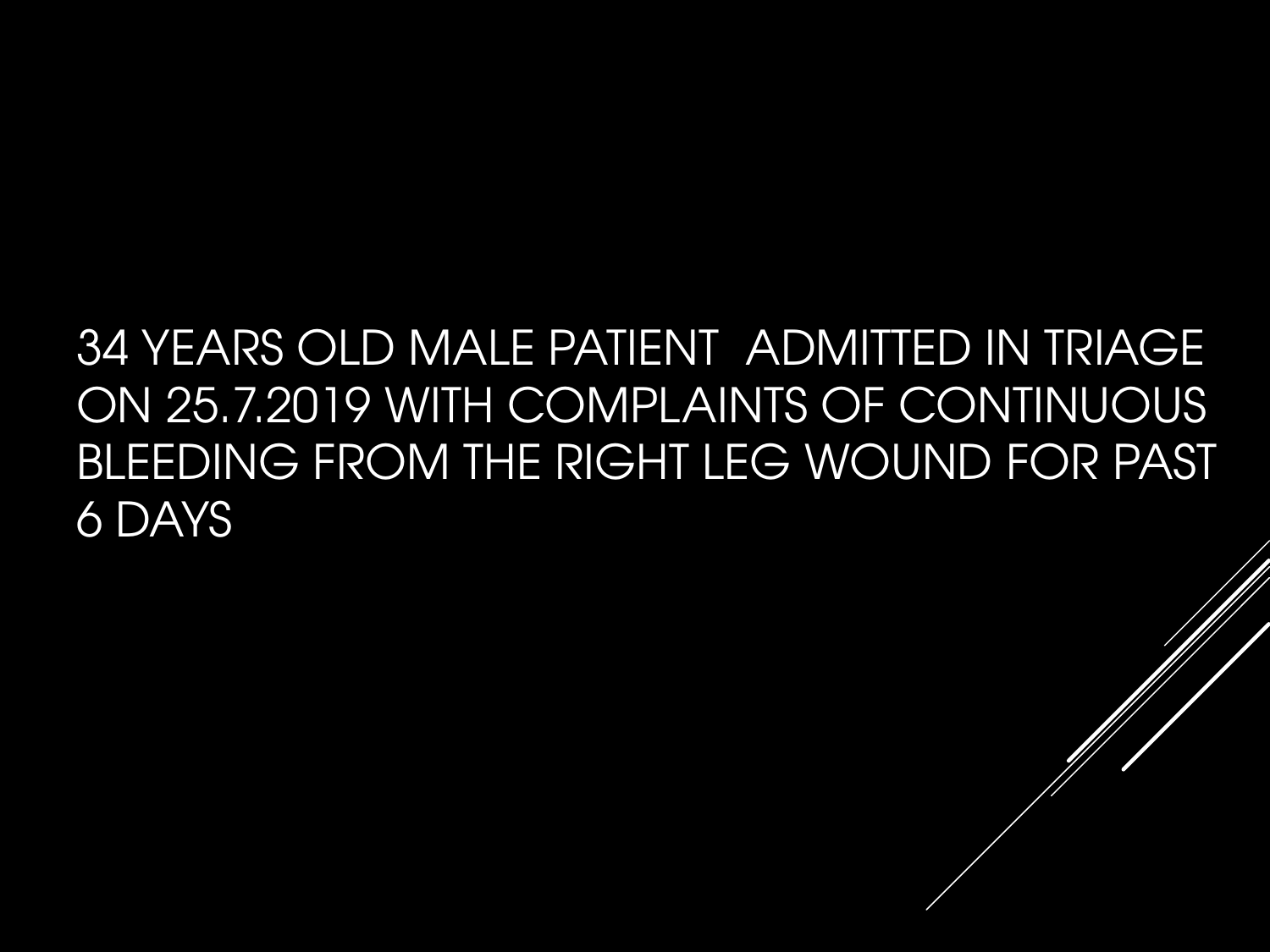

# 34 years old male patient  admitted in triage on 25.7.2019 with complaints of continuous bleeding from the right leg wound for past 6 days